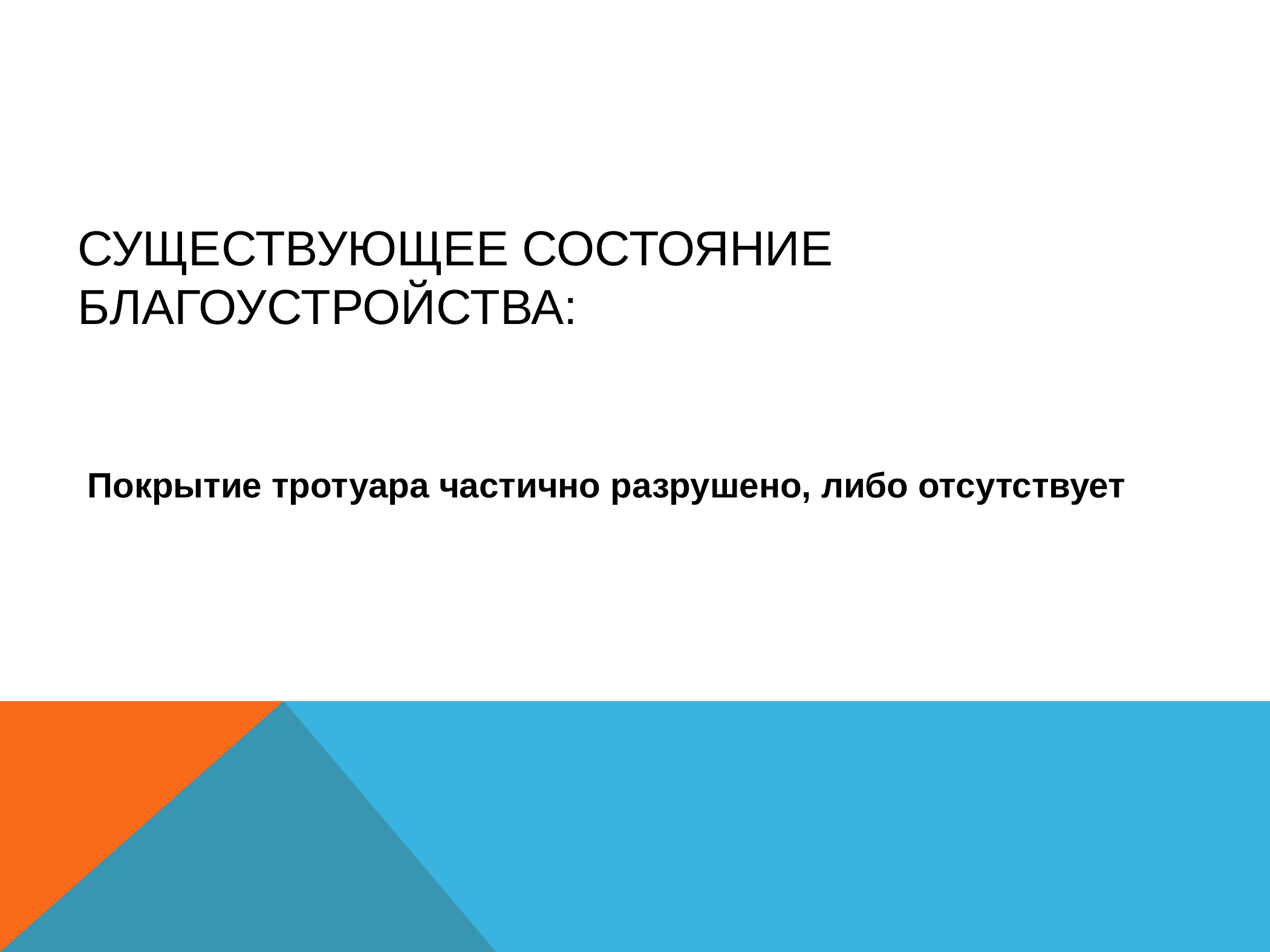

# Существующее состояние благоустройства:
Покрытие тротуара частично разрушено, либо отсутствует